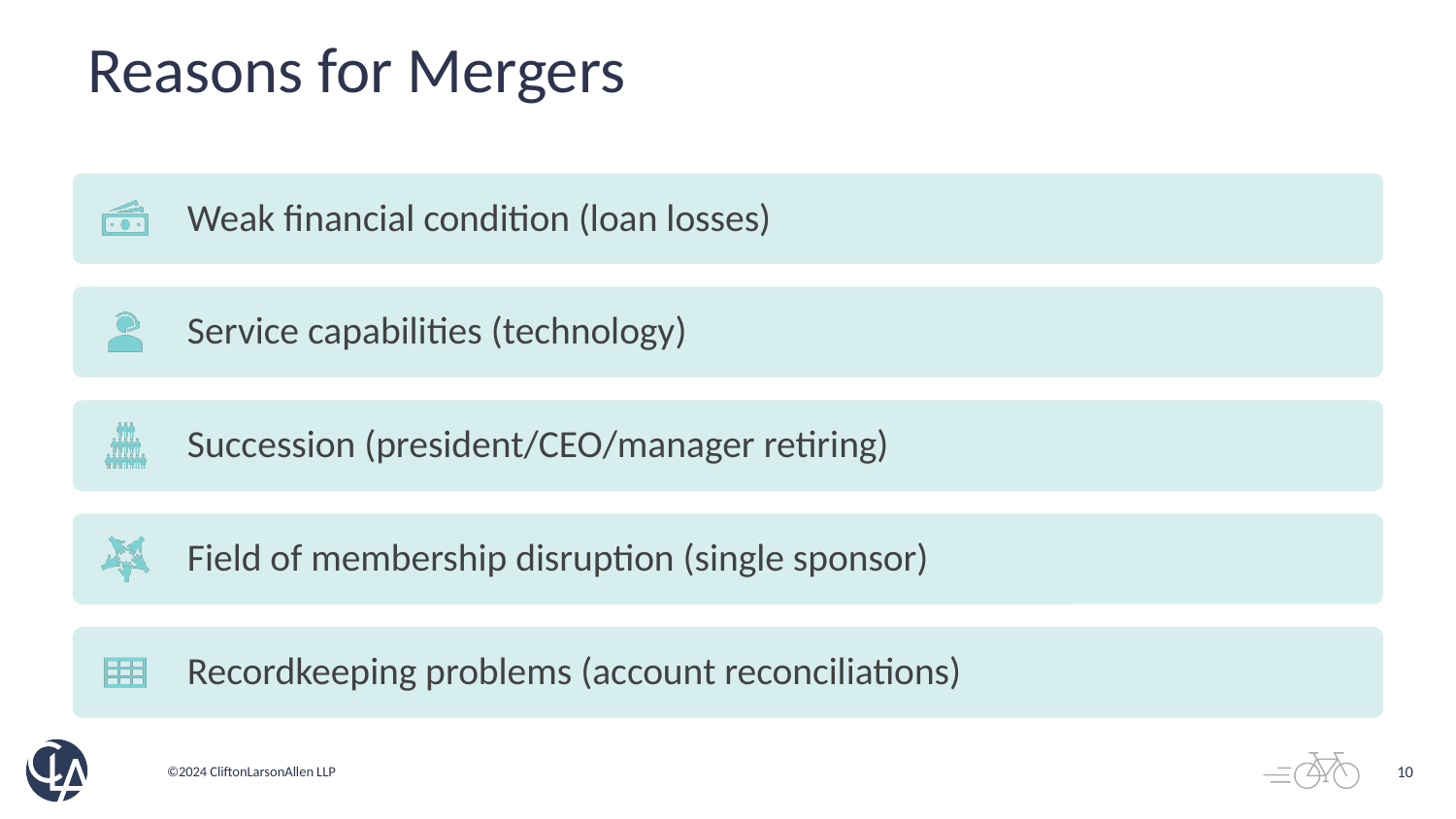

# Reasons for Mergers
Weak financial condition (loan losses)
Service capabilities (technology)
Succession (president/CEO/manager retiring)
Field of membership disruption (single sponsor)
Recordkeeping problems (account reconciliations)
10